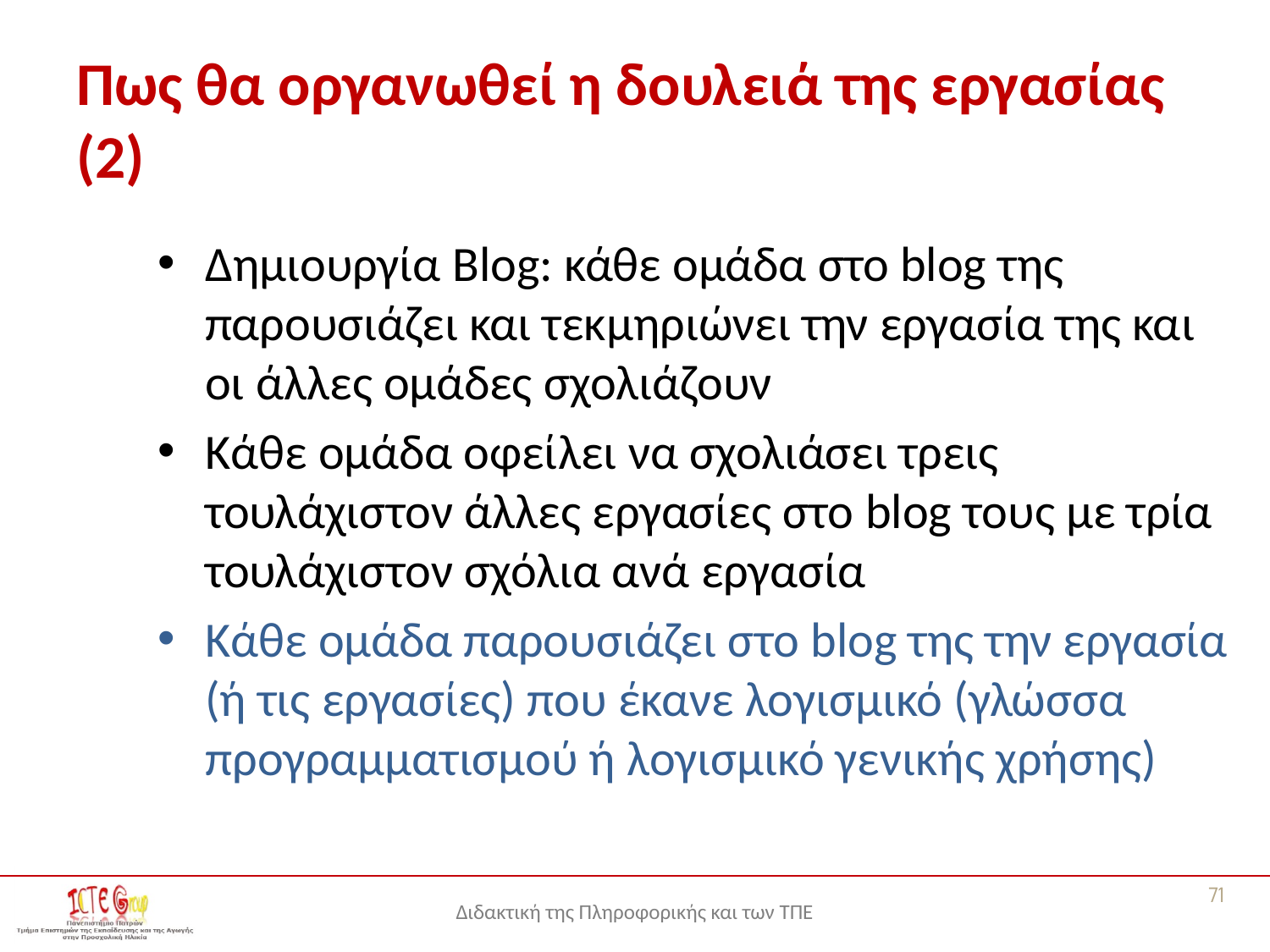

# Πως θα οργανωθεί η δουλειά της εργασίας  (2)
Δημιουργία Blog: κάθε ομάδα στο blog της παρουσιάζει και τεκμηριώνει την εργασία της και οι άλλες ομάδες σχολιάζουν
Κάθε ομάδα οφείλει να σχολιάσει τρεις τουλάχιστον άλλες εργασίες στο blog τους με τρία τουλάχιστον σχόλια ανά εργασία
Κάθε ομάδα παρουσιάζει στο blog της την εργασία (ή τις εργασίες) που έκανε λογισμικό (γλώσσα προγραμματισμού ή λογισμικό γενικής χρήσης)

71